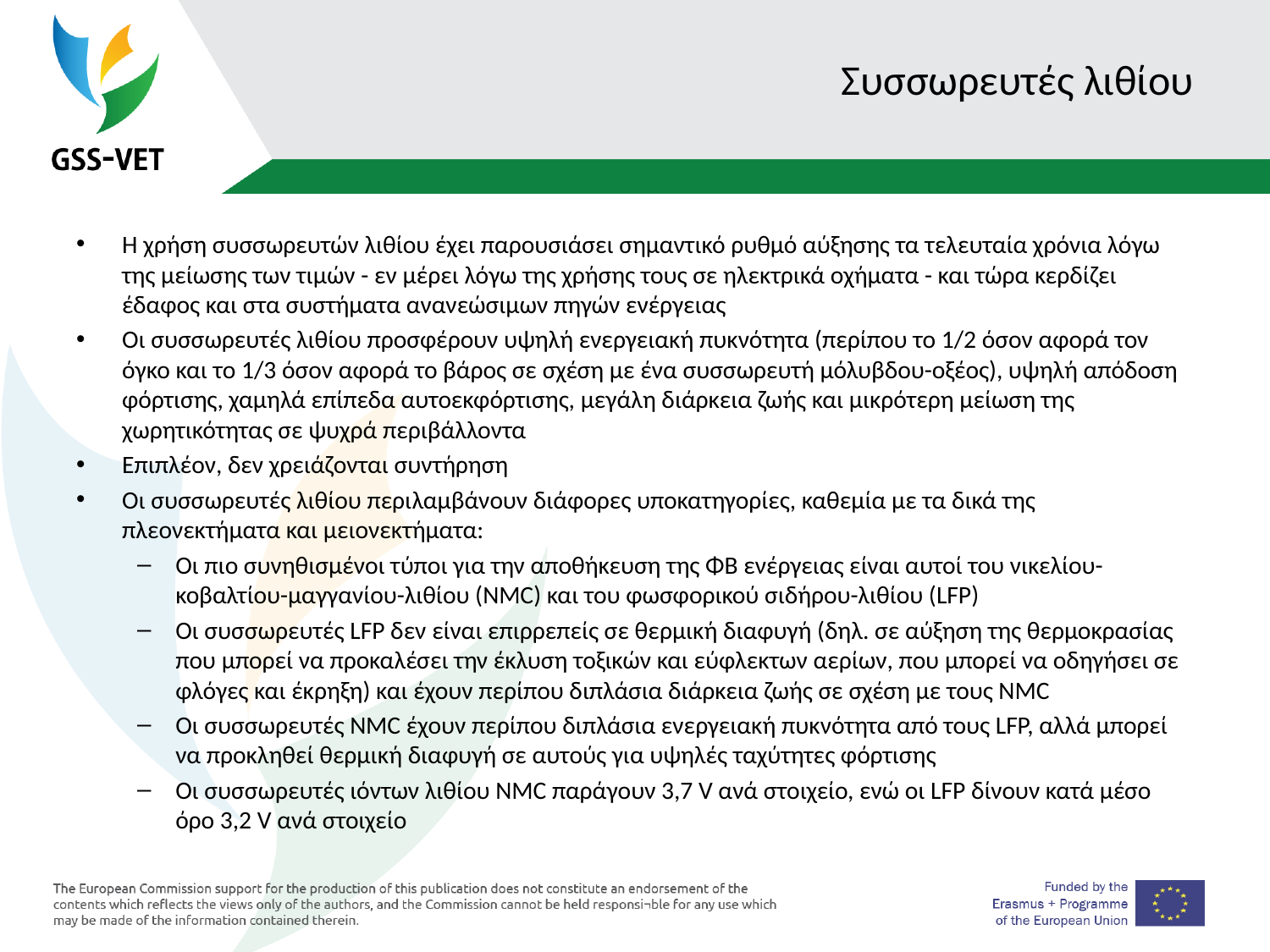

# Συσσωρευτές λιθίου
Η χρήση συσσωρευτών λιθίου έχει παρουσιάσει σημαντικό ρυθμό αύξησης τα τελευταία χρόνια λόγω της μείωσης των τιμών - εν μέρει λόγω της χρήσης τους σε ηλεκτρικά οχήματα - και τώρα κερδίζει έδαφος και στα συστήματα ανανεώσιμων πηγών ενέργειας
Οι συσσωρευτές λιθίου προσφέρουν υψηλή ενεργειακή πυκνότητα (περίπου το 1/2 όσον αφορά τον όγκο και το 1/3 όσον αφορά το βάρος σε σχέση με ένα συσσωρευτή μόλυβδου-οξέος), υψηλή απόδοση φόρτισης, χαμηλά επίπεδα αυτοεκφόρτισης, μεγάλη διάρκεια ζωής και μικρότερη μείωση της χωρητικότητας σε ψυχρά περιβάλλοντα
Επιπλέον, δεν χρειάζονται συντήρηση
Οι συσσωρευτές λιθίου περιλαμβάνουν διάφορες υποκατηγορίες, καθεμία με τα δικά της πλεονεκτήματα και μειονεκτήματα:
Οι πιο συνηθισμένοι τύποι για την αποθήκευση της ΦΒ ενέργειας είναι αυτοί του νικελίου-κοβαλτίου-μαγγανίου-λιθίου (NMC) και του φωσφορικού σιδήρου-λιθίου (LFP)
Οι συσσωρευτές LFP δεν είναι επιρρεπείς σε θερμική διαφυγή (δηλ. σε αύξηση της θερμοκρασίας που μπορεί να προκαλέσει την έκλυση τοξικών και εύφλεκτων αερίων, που μπορεί να οδηγήσει σε φλόγες και έκρηξη) και έχουν περίπου διπλάσια διάρκεια ζωής σε σχέση με τους NMC
Οι συσσωρευτές NMC έχουν περίπου διπλάσια ενεργειακή πυκνότητα από τους LFP, αλλά μπορεί να προκληθεί θερμική διαφυγή σε αυτούς για υψηλές ταχύτητες φόρτισης
Οι συσσωρευτές ιόντων λιθίου NMC παράγουν 3,7 V ανά στοιχείο, ενώ οι LFP δίνουν κατά μέσο όρο 3,2 V ανά στοιχείο